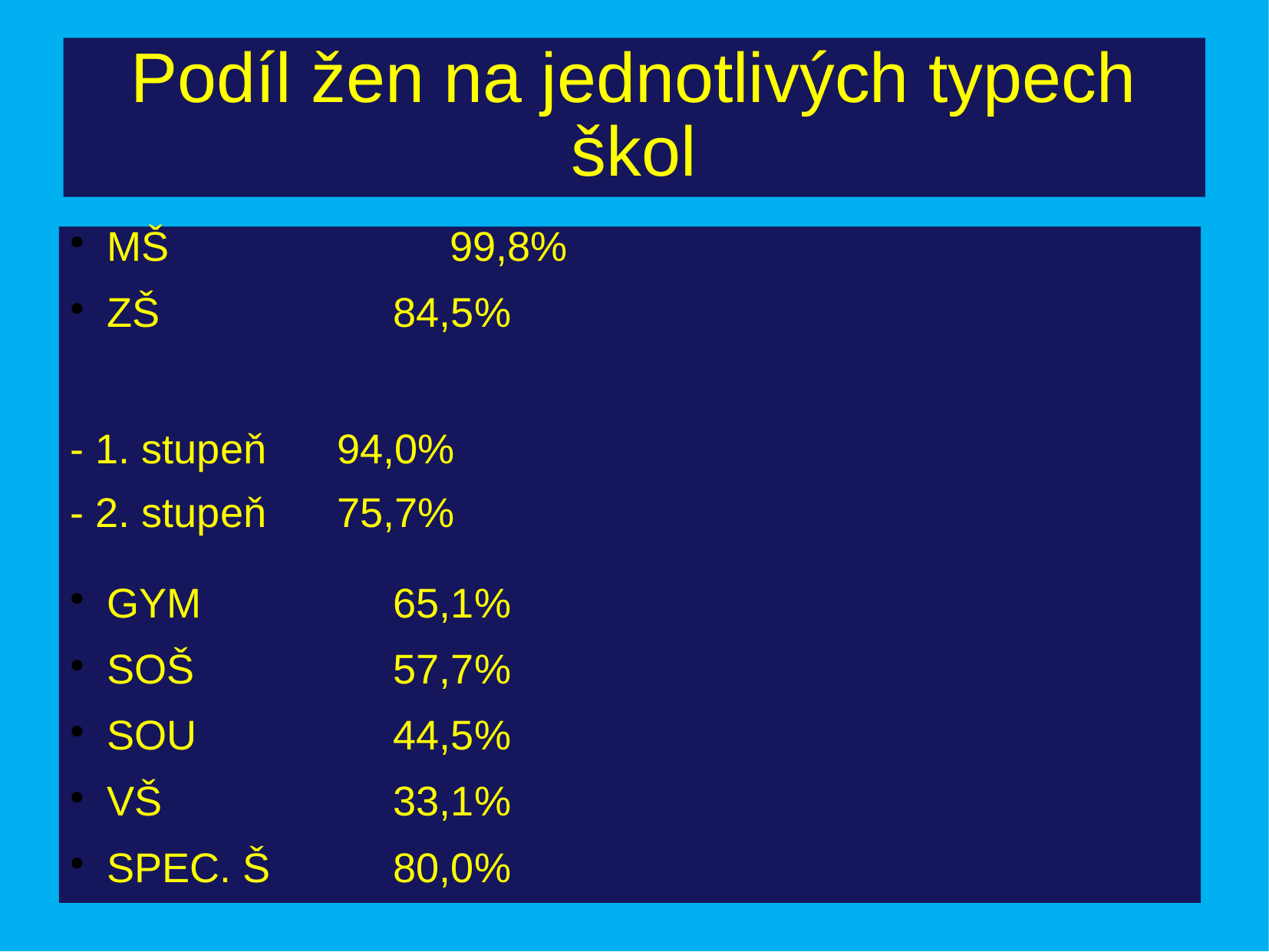

# Podíl žen na jednotlivých typech škol
MŠ					99,8%
ZŠ					84,5%

- 1. stupeň 	94,0%
- 2. stupeň 	75,7%

GYM				65,1%
SOŠ				57,7%
SOU				44,5%
VŠ					33,1%
SPEC. Š			80,0%